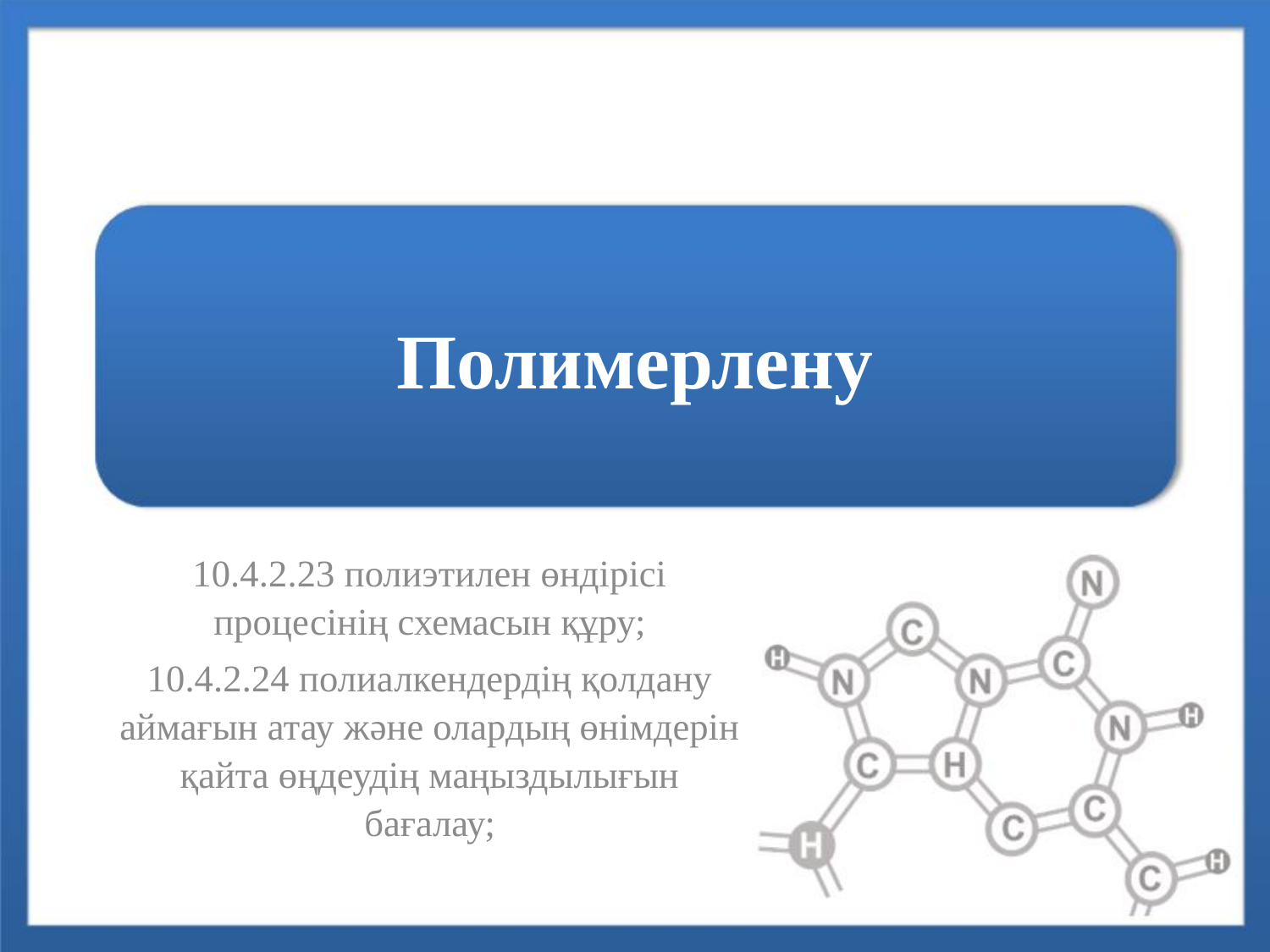

# Полимерлену
10.4.2.23 полиэтилен өндірісі процесінің схемасын құру;
10.4.2.24 полиалкендердің қолдану аймағын атау және олардың өнімдерін қайта өңдеудің маңыздылығын бағалау;